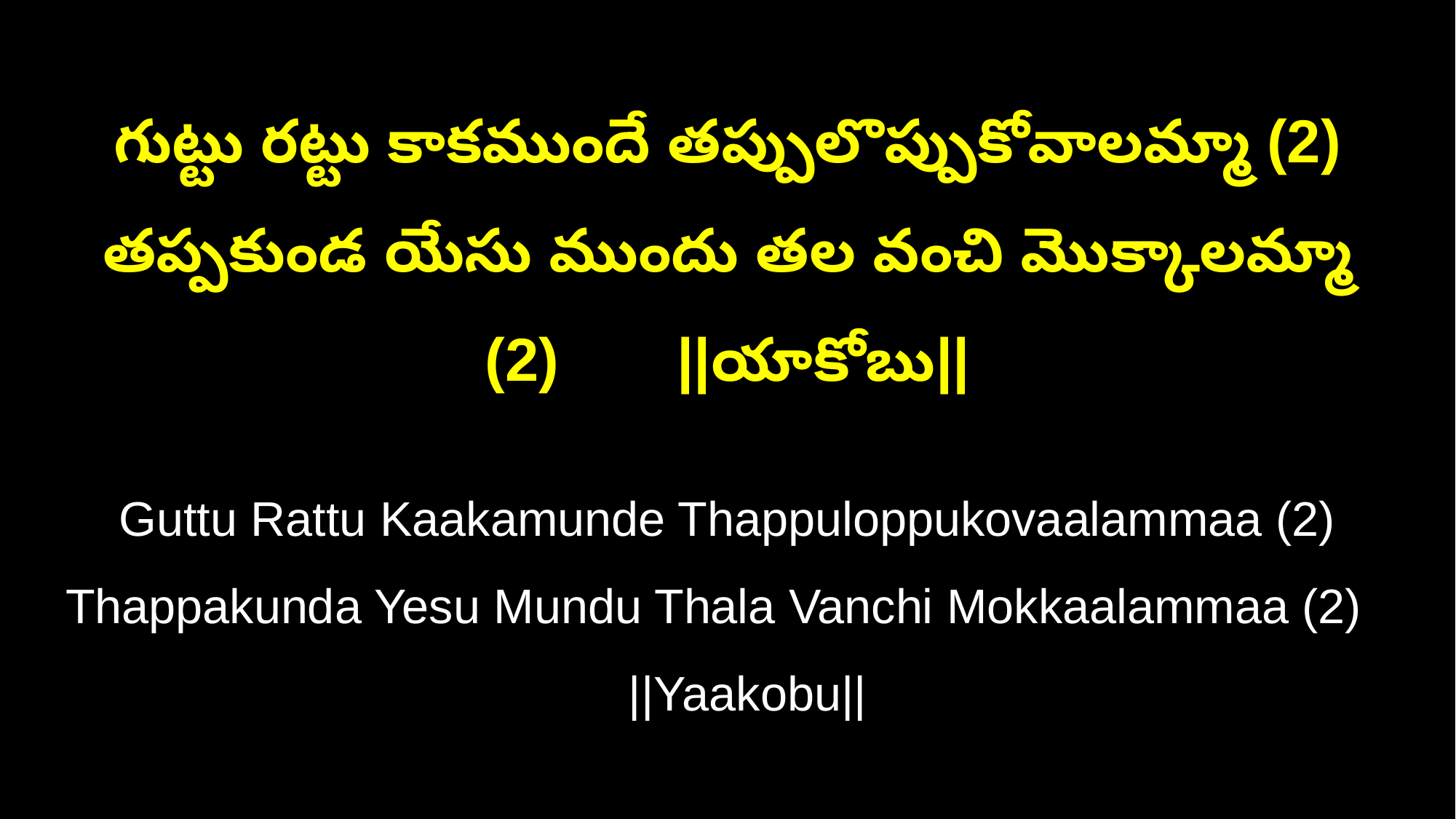

గుట్టు రట్టు కాకముందే తప్పులొప్పుకోవాలమ్మా (2)
తప్పకుండ యేసు ముందు తల వంచి మొక్కాలమ్మా (2)       ||యాకోబు||
Guttu Rattu Kaakamunde Thappuloppukovaalammaa (2)
Thappakunda Yesu Mundu Thala Vanchi Mokkaalammaa (2)      ||Yaakobu||